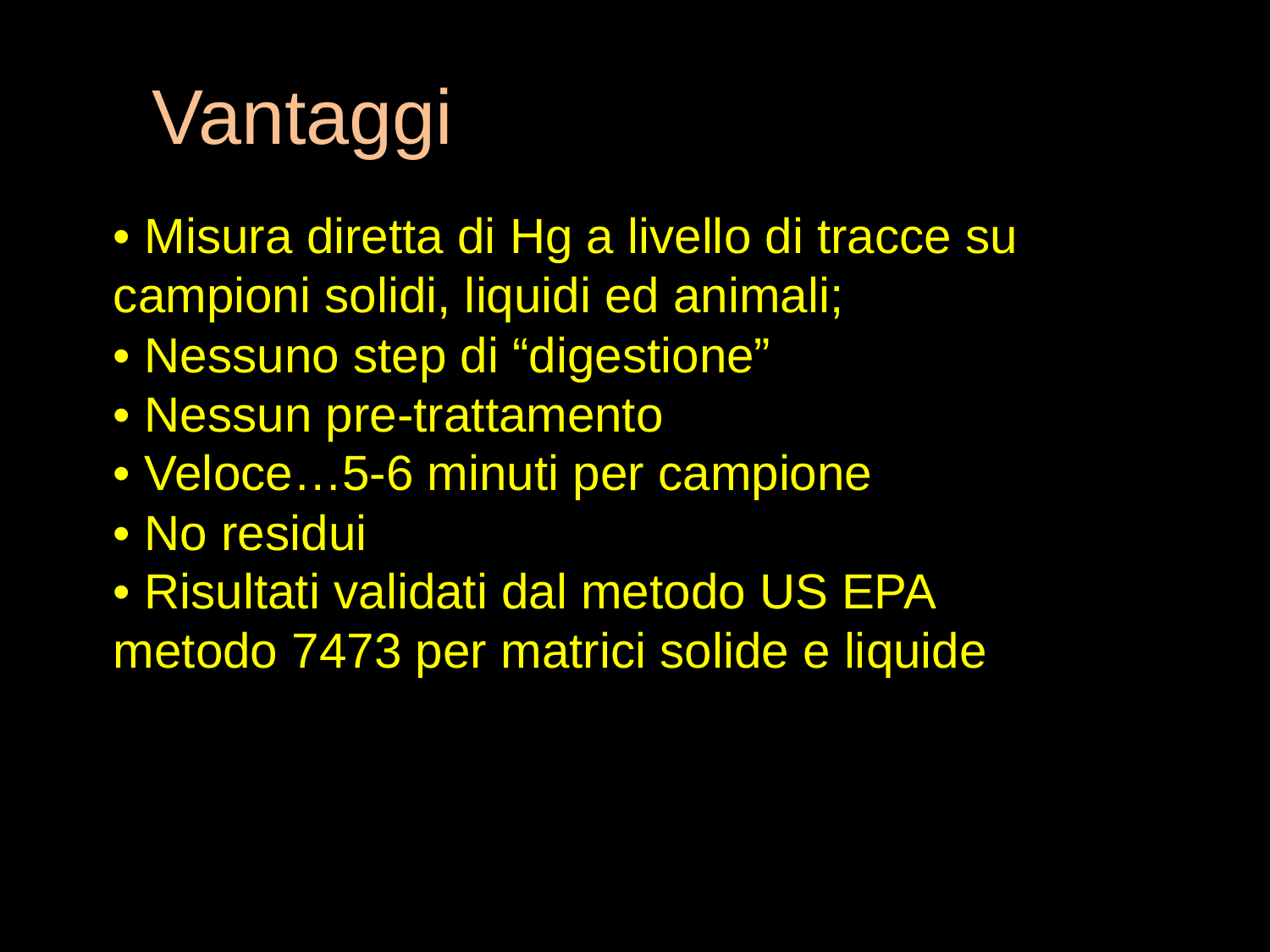

Vantaggi
• Misura diretta di Hg a livello di tracce su campioni solidi, liquidi ed animali;
• Nessuno step di “digestione”
• Nessun pre-trattamento
• Veloce…5-6 minuti per campione
• No residui
• Risultati validati dal metodo US EPA metodo 7473 per matrici solide e liquide